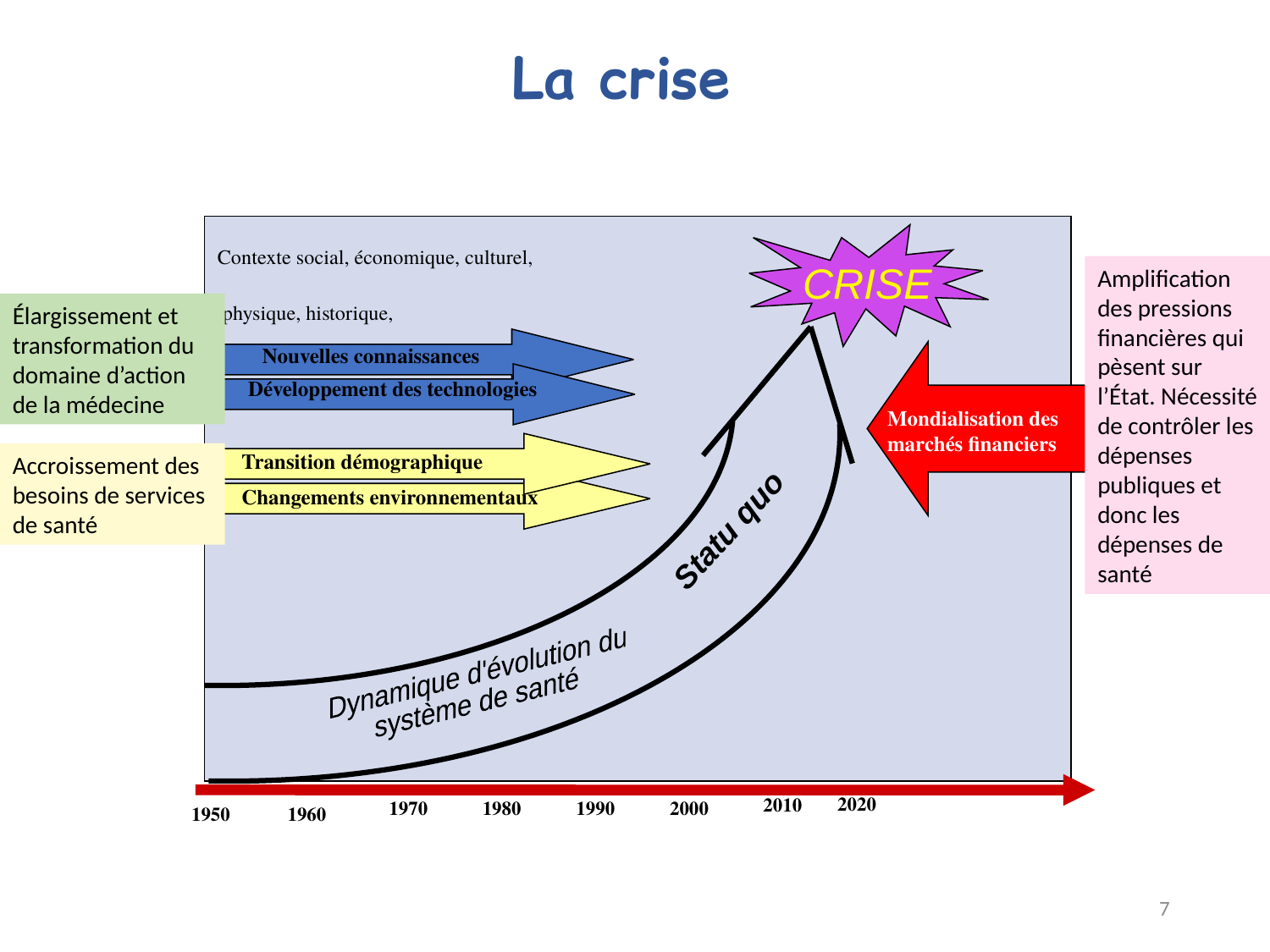

La crise

CRISE

Nouvelles connaissances

Développement des technologies
Mondialisation des marchés financiers

Transition démographique

Changements environnementaux
Statu quo
Dynamique d'évolution du
système de santé
2020
2010

1970
1980
1990
2000
1950
1960
Contexte social, économique, culturel,
 physique, historique,
Amplification des pressions financières qui pèsent sur l’État. Nécessité de contrôler les dépenses publiques et donc les dépenses de santé
Élargissement et transformation du domaine d’action de la médecine
Accroissement des besoins de services de santé
7